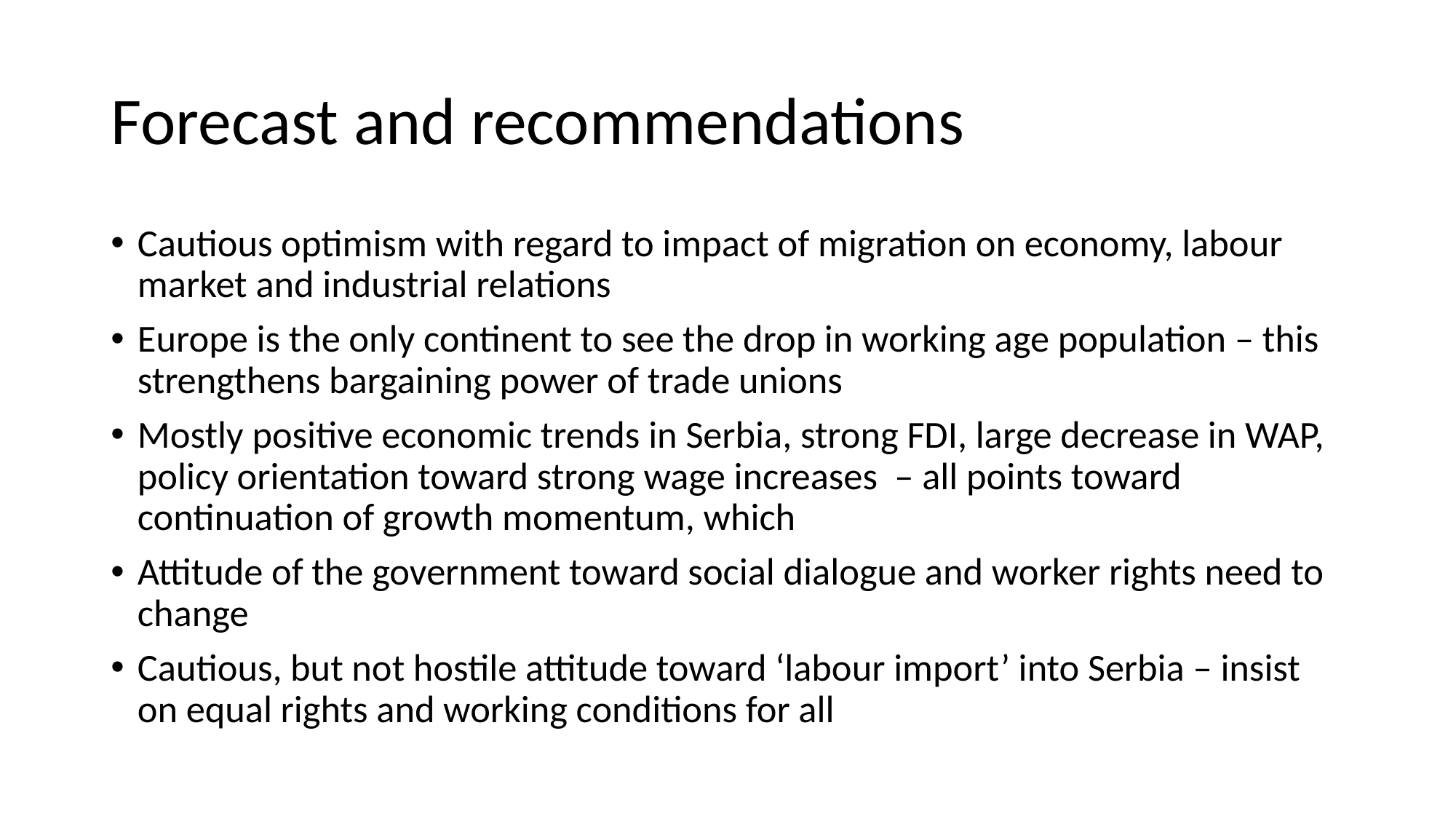

# Forecast and recommendations
Cautious optimism with regard to impact of migration on economy, labour market and industrial relations
Europe is the only continent to see the drop in working age population – this strengthens bargaining power of trade unions
Mostly positive economic trends in Serbia, strong FDI, large decrease in WAP, policy orientation toward strong wage increases  – all points toward continuation of growth momentum, which
Attitude of the government toward social dialogue and worker rights need to change
Cautious, but not hostile attitude toward ‘labour import’ into Serbia – insist on equal rights and working conditions for all